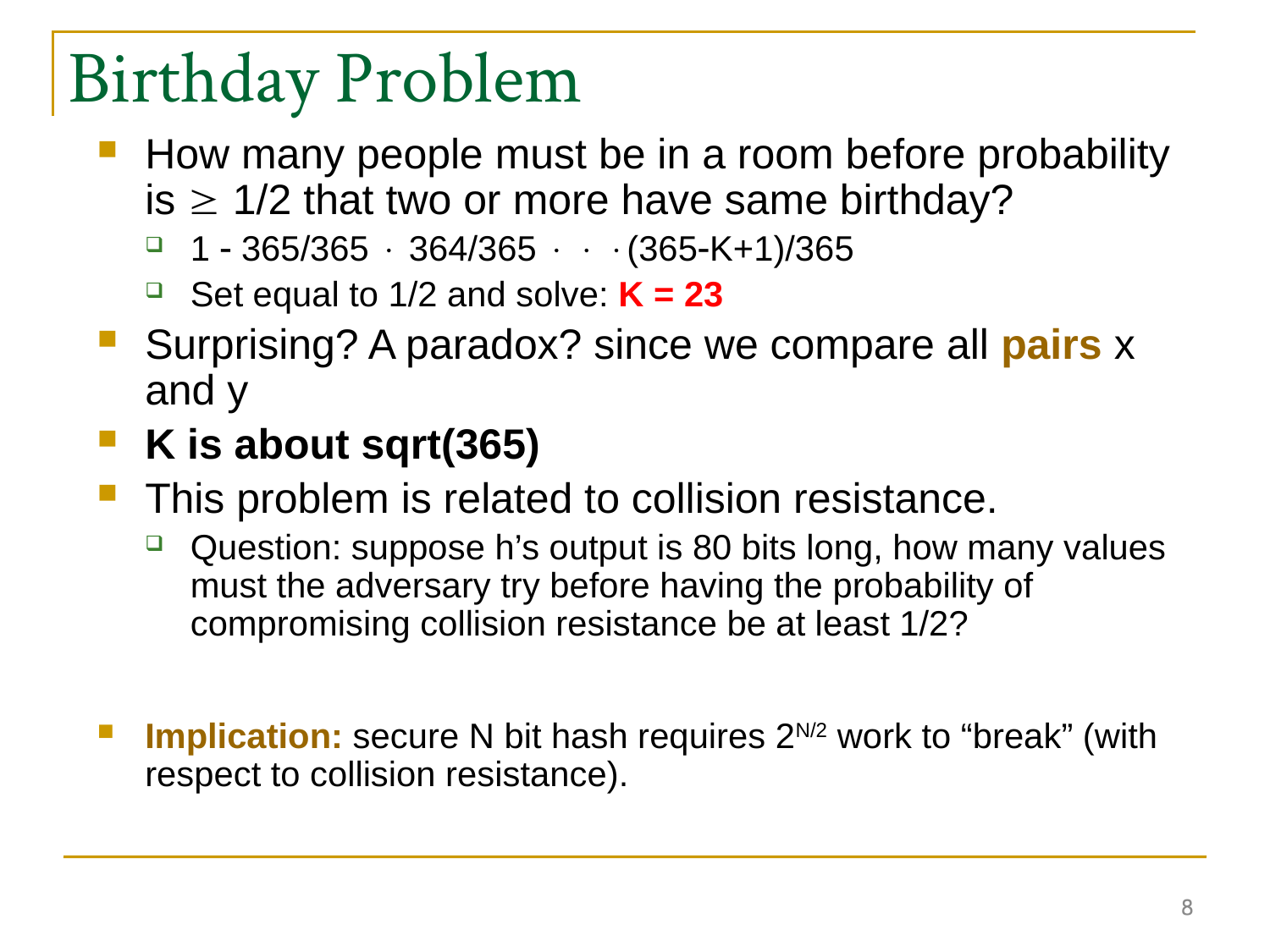

8
# Birthday Problem
How many people must be in a room before probability is ≥ 1/2 that two or more have same birthday?
1 − 365/365 ⋅ 364/365 ⋅ ⋅ ⋅(365−K+1)/365
Set equal to 1/2 and solve: K = 23
Surprising? A paradox? since we compare all pairs x and y
K is about sqrt(365)
This problem is related to collision resistance.
Question: suppose h’s output is 80 bits long, how many values must the adversary try before having the probability of compromising collision resistance be at least 1/2?

Implication: secure N bit hash requires 2N/2 work to “break” (with respect to collision resistance).